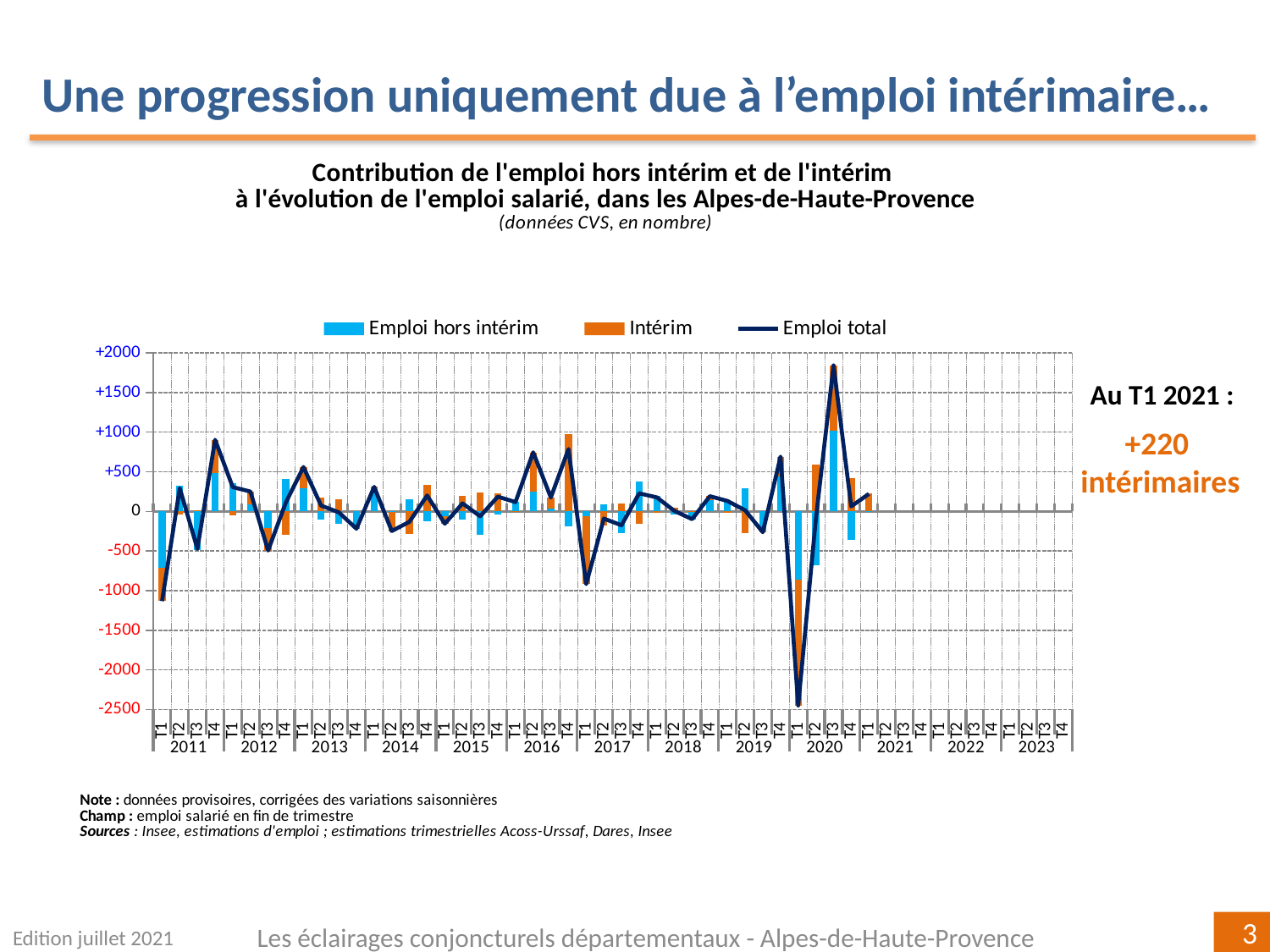

Une progression uniquement due à l’emploi intérimaire…

[unsupported chart]

Au T1 2021 :
+220
intérimaires

Edition juillet 2021
Les éclairages conjoncturels départementaux - Alpes-de-Haute-Provence
3